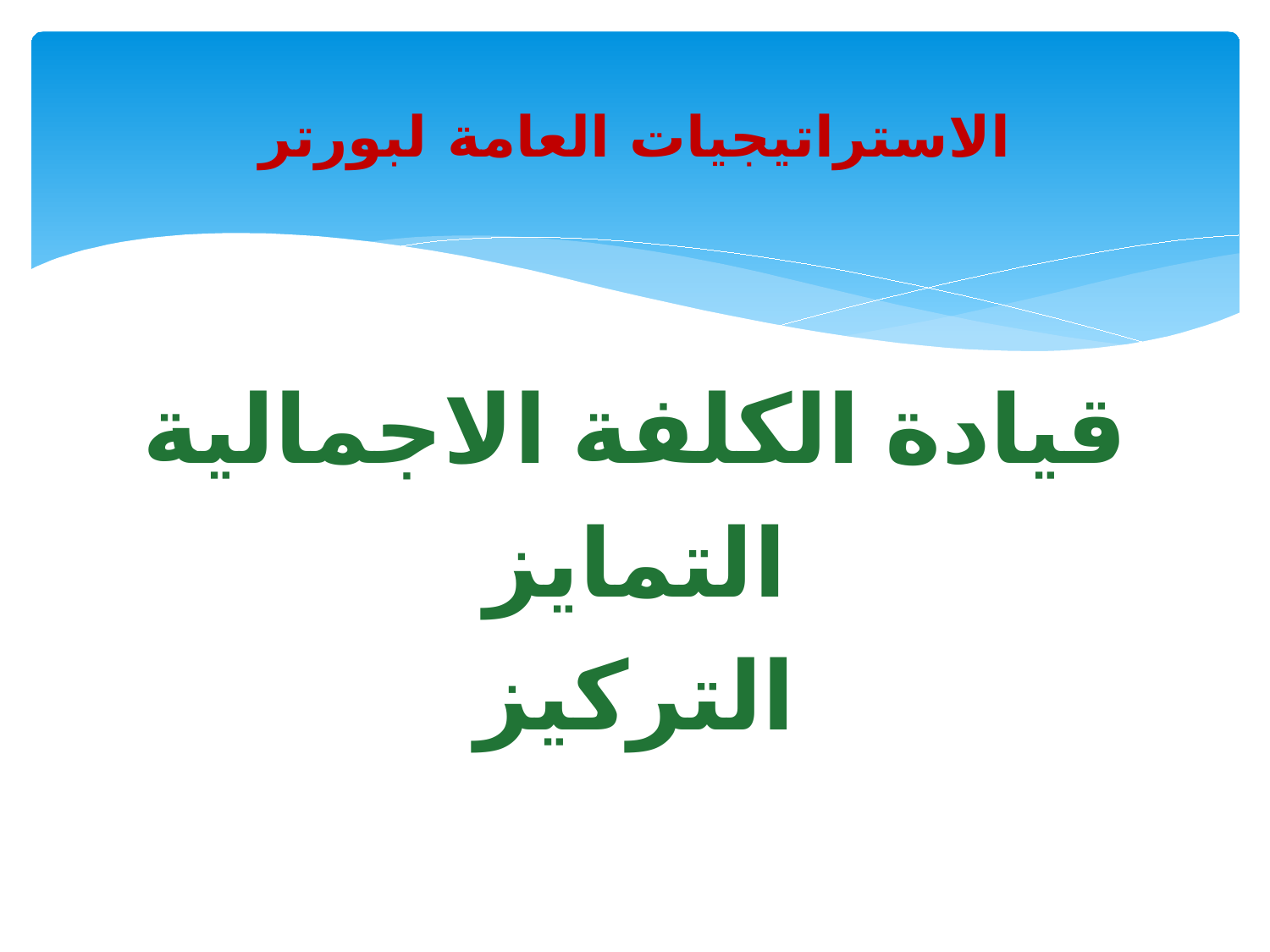

# الاستراتيجيات العامة لبورتر

قيادة الكلفة الاجمالية
التمايز
التركيز